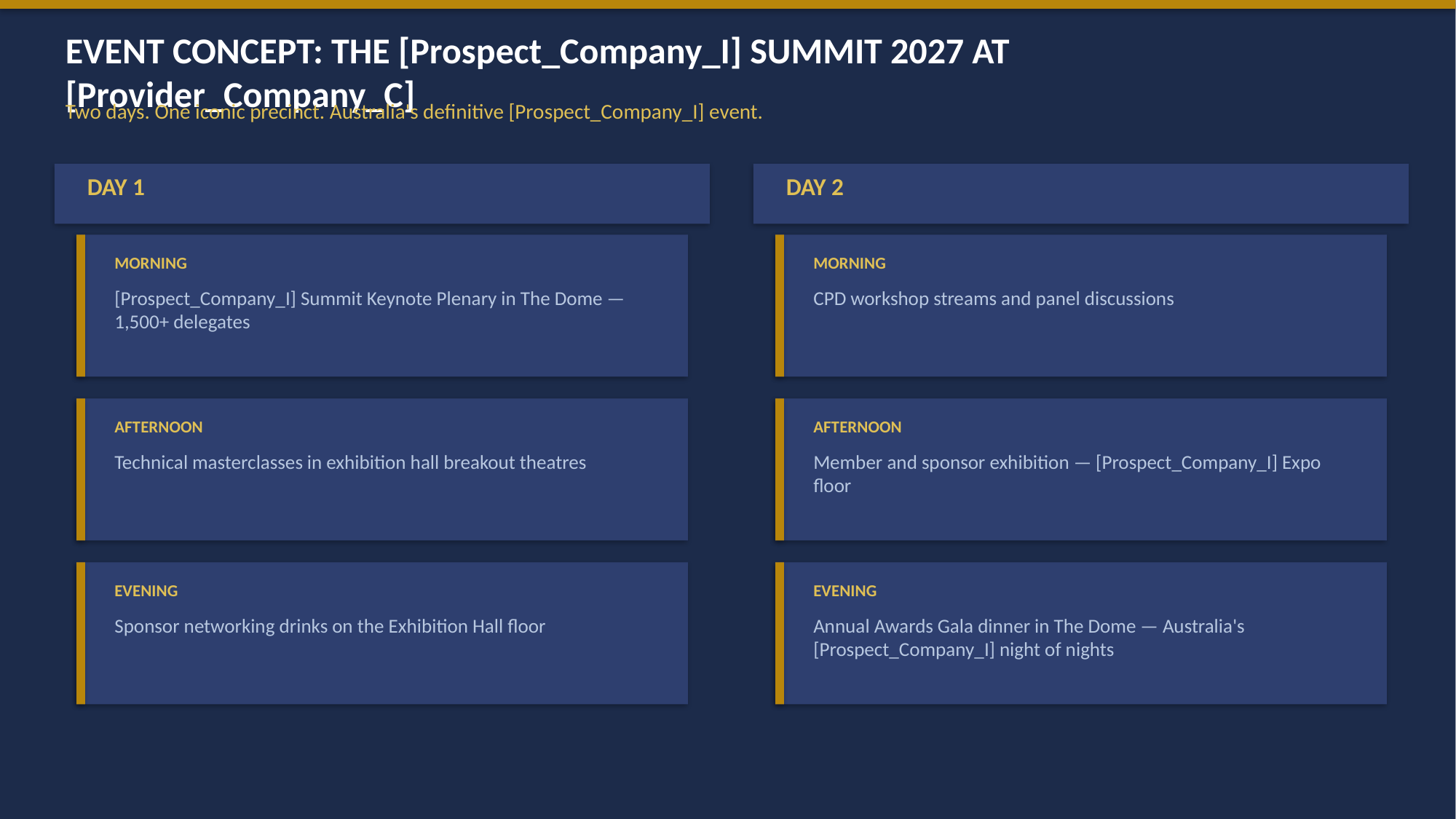

EVENT CONCEPT: THE [Prospect_Company_I] SUMMIT 2027 AT [Provider_Company_C]
Two days. One iconic precinct. Australia's definitive [Prospect_Company_I] event.

DAY 1
DAY 2

MORNING
MORNING
[Prospect_Company_I] Summit Keynote Plenary in The Dome — 1,500+ delegates
CPD workshop streams and panel discussions

AFTERNOON
AFTERNOON
Technical masterclasses in exhibition hall breakout theatres
Member and sponsor exhibition — [Prospect_Company_I] Expo floor

EVENING
EVENING
Sponsor networking drinks on the Exhibition Hall floor
Annual Awards Gala dinner in The Dome — Australia's [Prospect_Company_I] night of nights